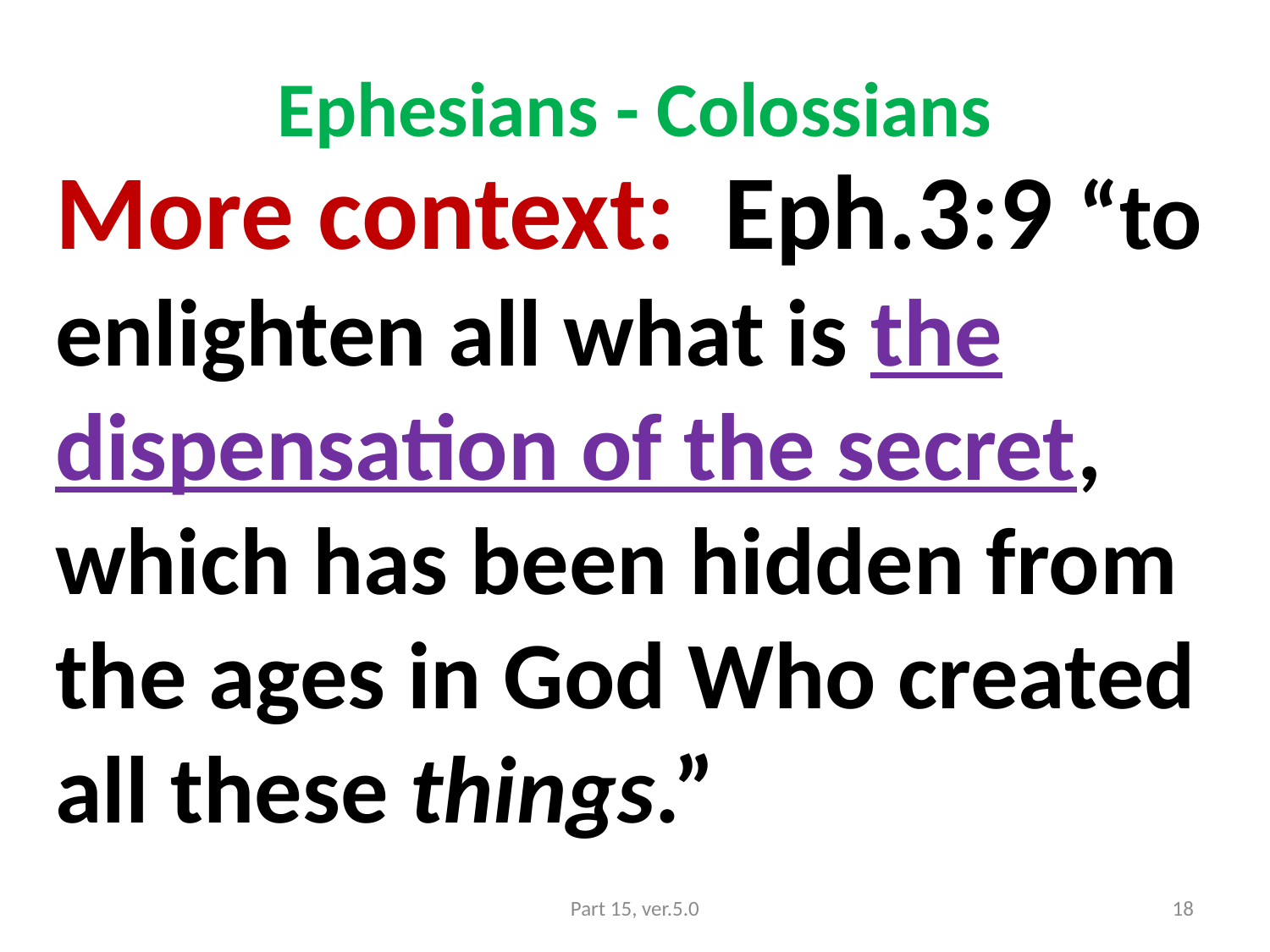

# Ephesians - Colossians
More context:  Eph.3:9 “to enlighten all what is the dispensation of the secret, which has been hidden from the ages in God Who created all these things.”
Part 15, ver.5.0
18